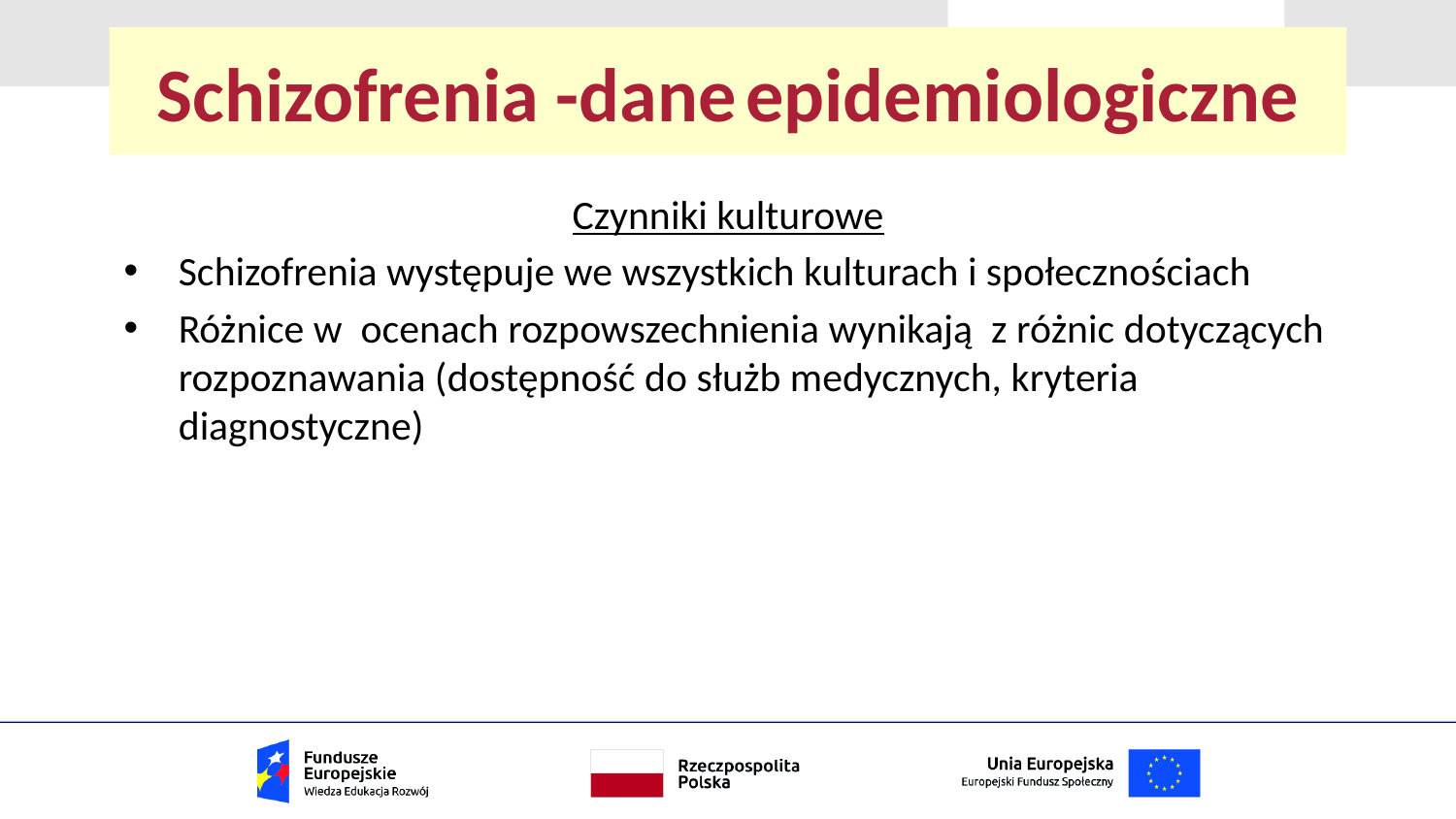

# Schizofrenia -dane epidemiologiczne
Czynniki kulturowe
Schizofrenia występuje we wszystkich kulturach i społecznościach
Różnice w  ocenach rozpowszechnienia wynikają  z różnic dotyczących rozpoznawania (dostępność do służb medycznych, kryteria diagnostyczne)